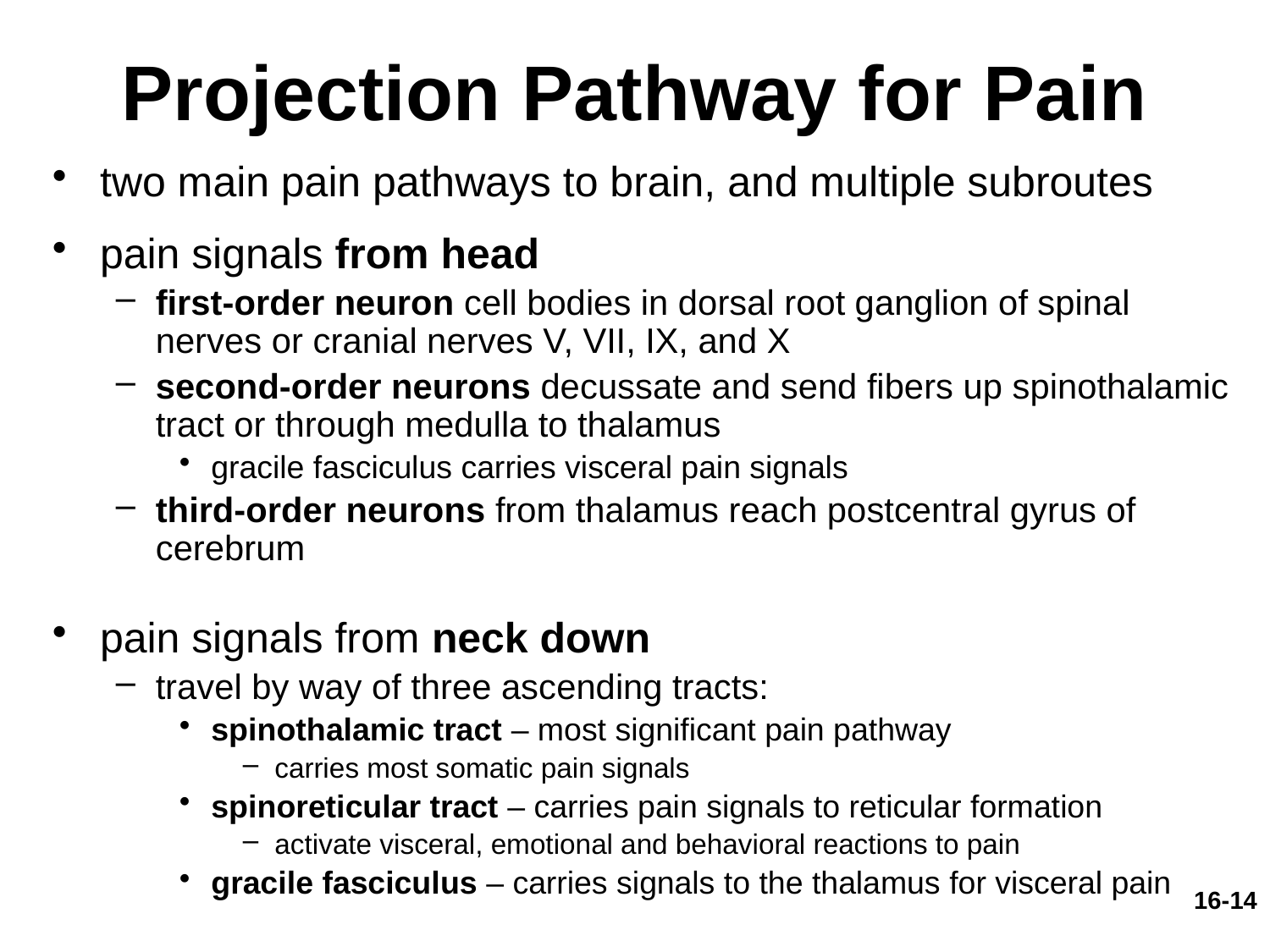

# Projection Pathway for Pain
two main pain pathways to brain, and multiple subroutes

pain signals from head
first-order neuron cell bodies in dorsal root ganglion of spinal nerves or cranial nerves V, VII, IX, and X
second-order neurons decussate and send fibers up spinothalamic tract or through medulla to thalamus
gracile fasciculus carries visceral pain signals
third-order neurons from thalamus reach postcentral gyrus of cerebrum

pain signals from neck down
travel by way of three ascending tracts:
spinothalamic tract – most significant pain pathway
carries most somatic pain signals
spinoreticular tract – carries pain signals to reticular formation
activate visceral, emotional and behavioral reactions to pain
gracile fasciculus – carries signals to the thalamus for visceral pain
16-14